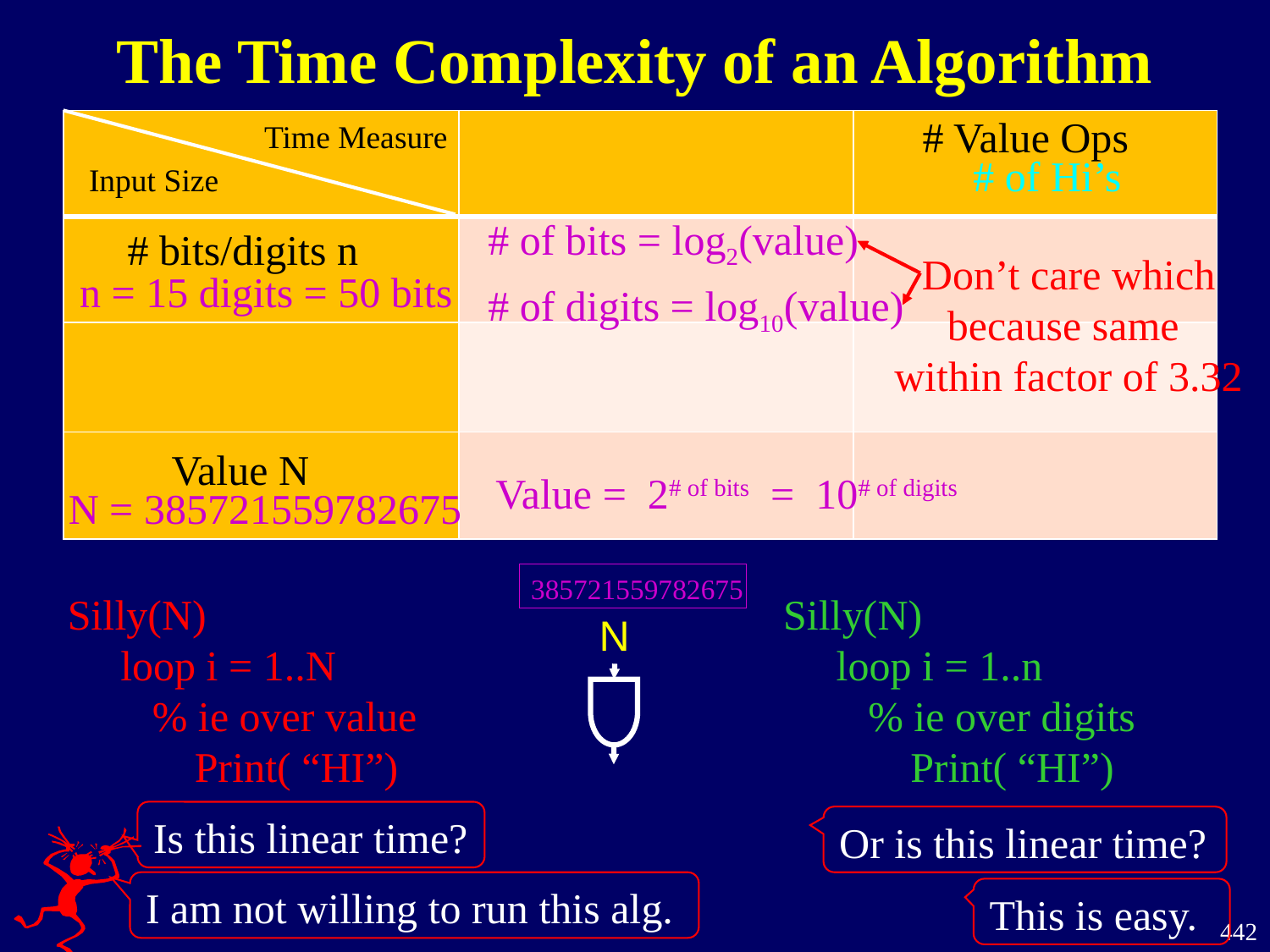

The Time Complexity of an Algorithm
# Value Ops
|  |  |  |
| --- | --- | --- |
|  |  |  |
|  |  |  |
|  |  |  |
Time Measure
# of Hi’s
Input Size
# of bits = log2(value)
# of digits = log10(value)
# bits/digits n
n = 15 digits = 50 bits
Don’t care which
because same
within factor of 3.32
Value N
N = 385721559782675

Value =  2# of bits  =  10# of digits

N

385721559782675
Silly(N)
     loop i = 1..N
        % ie over value
            Print( “HI”)

Silly(N)
     loop i = 1..n
        % ie over digits
            Print( “HI”)

Is this linear time?
Or is this linear time?

I am not willing to run this alg.
This is easy.